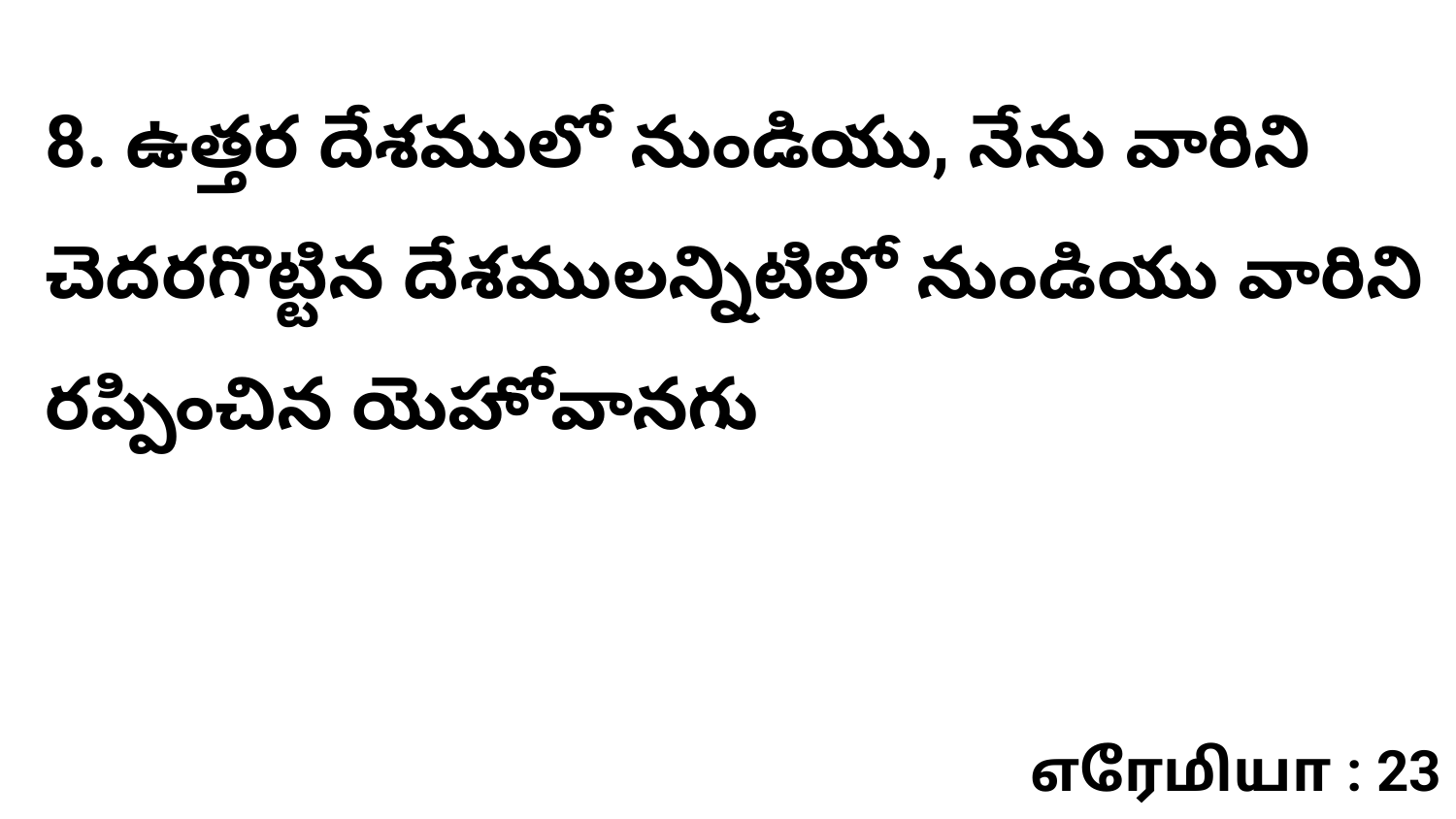

8. ఉత్తర దేశములో నుండియు, నేను వారిని చెదరగొట్టిన దేశములన్నిటిలో నుండియు వారిని రప్పించిన యెహోవానగు
எரேமியா : 23